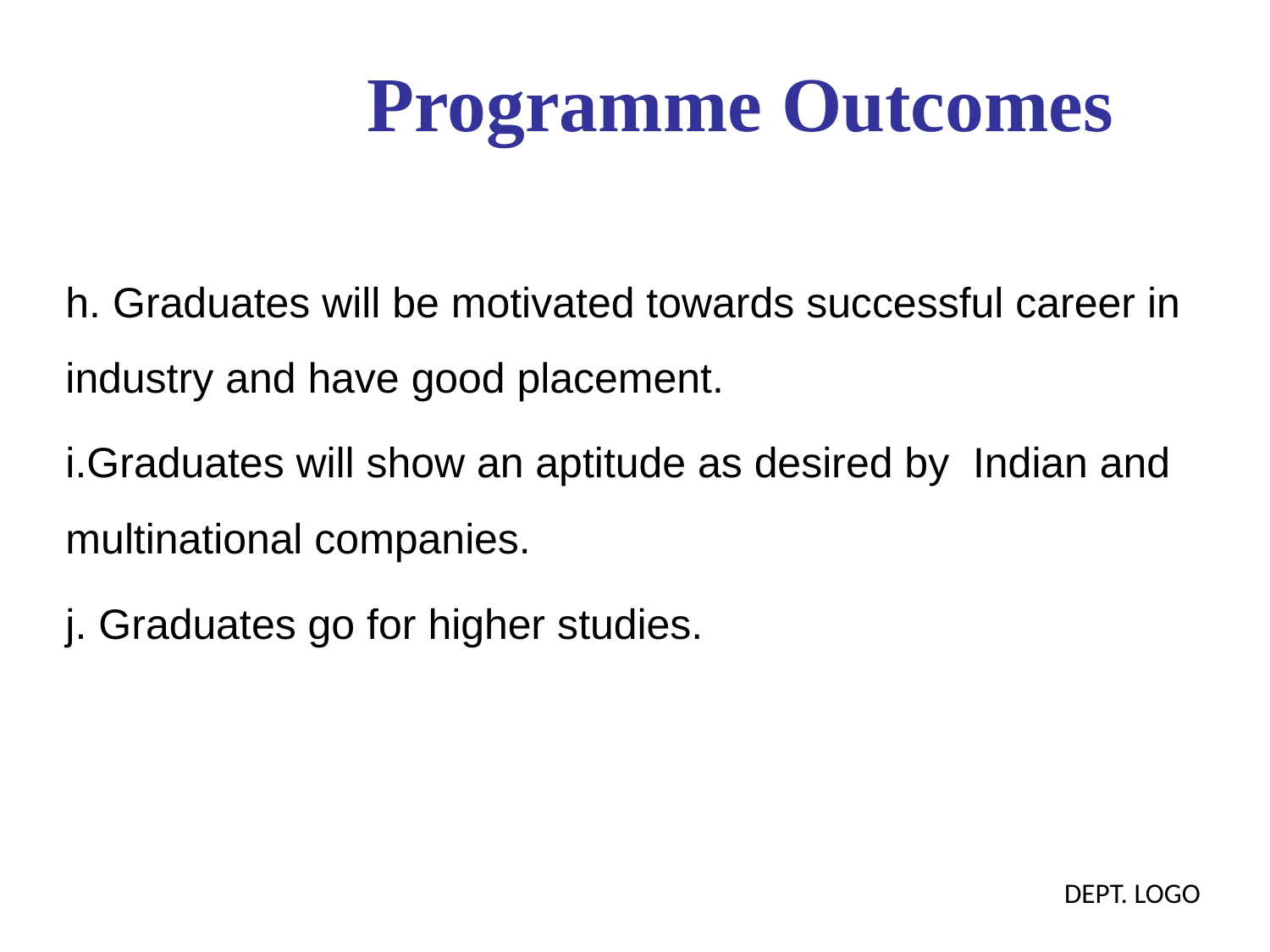

Programme Outcomes
h. Graduates will be motivated towards successful career in industry and have good placement.
i.Graduates will show an aptitude as desired by  Indian and multinational companies.
j. Graduates go for higher studies.

DEPT. LOGO